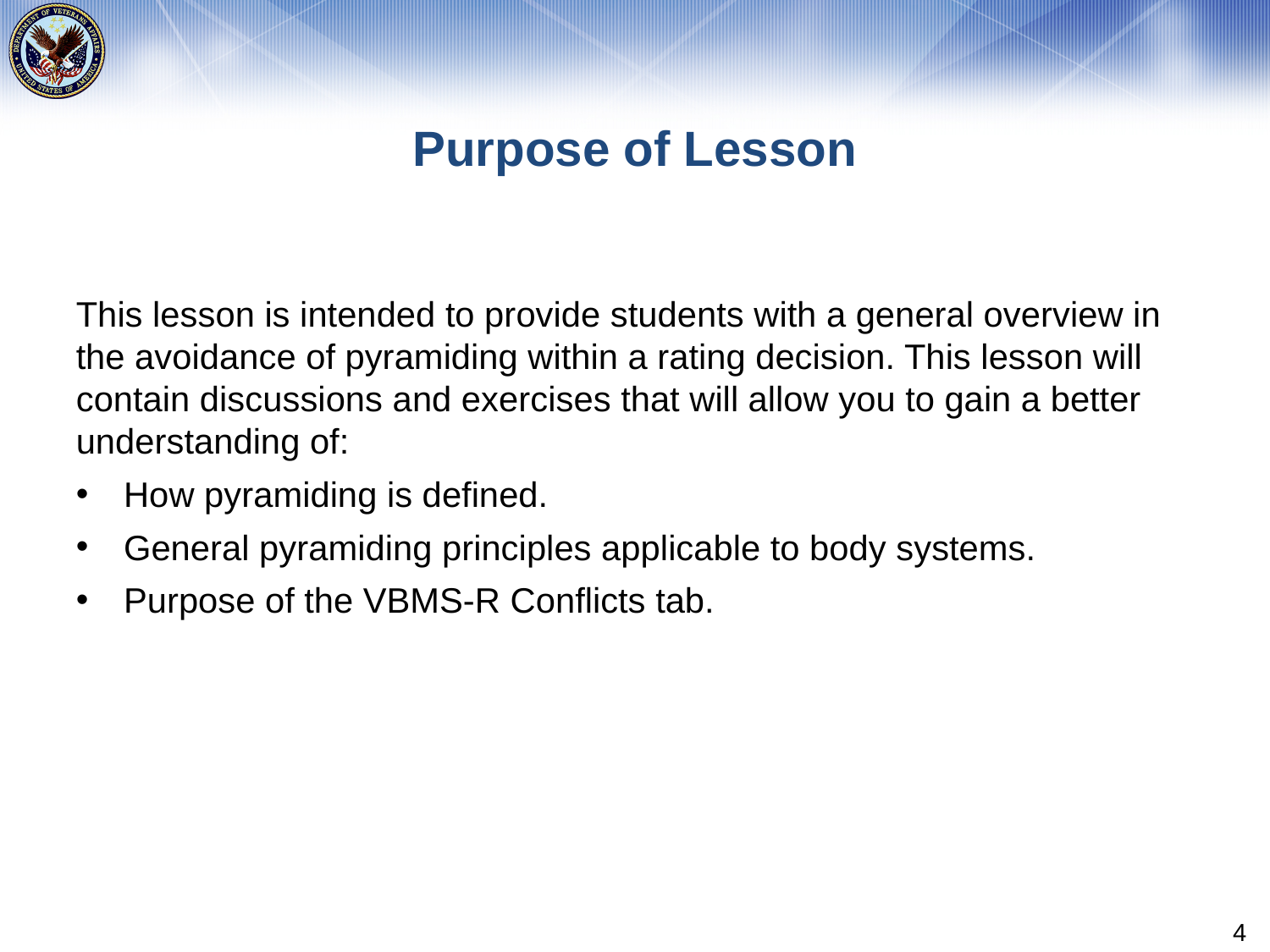

# Purpose of Lesson
This lesson is intended to provide students with a general overview in the avoidance of pyramiding within a rating decision. This lesson will contain discussions and exercises that will allow you to gain a better understanding of:
How pyramiding is defined.
General pyramiding principles applicable to body systems.
Purpose of the VBMS-R Conflicts tab.
4